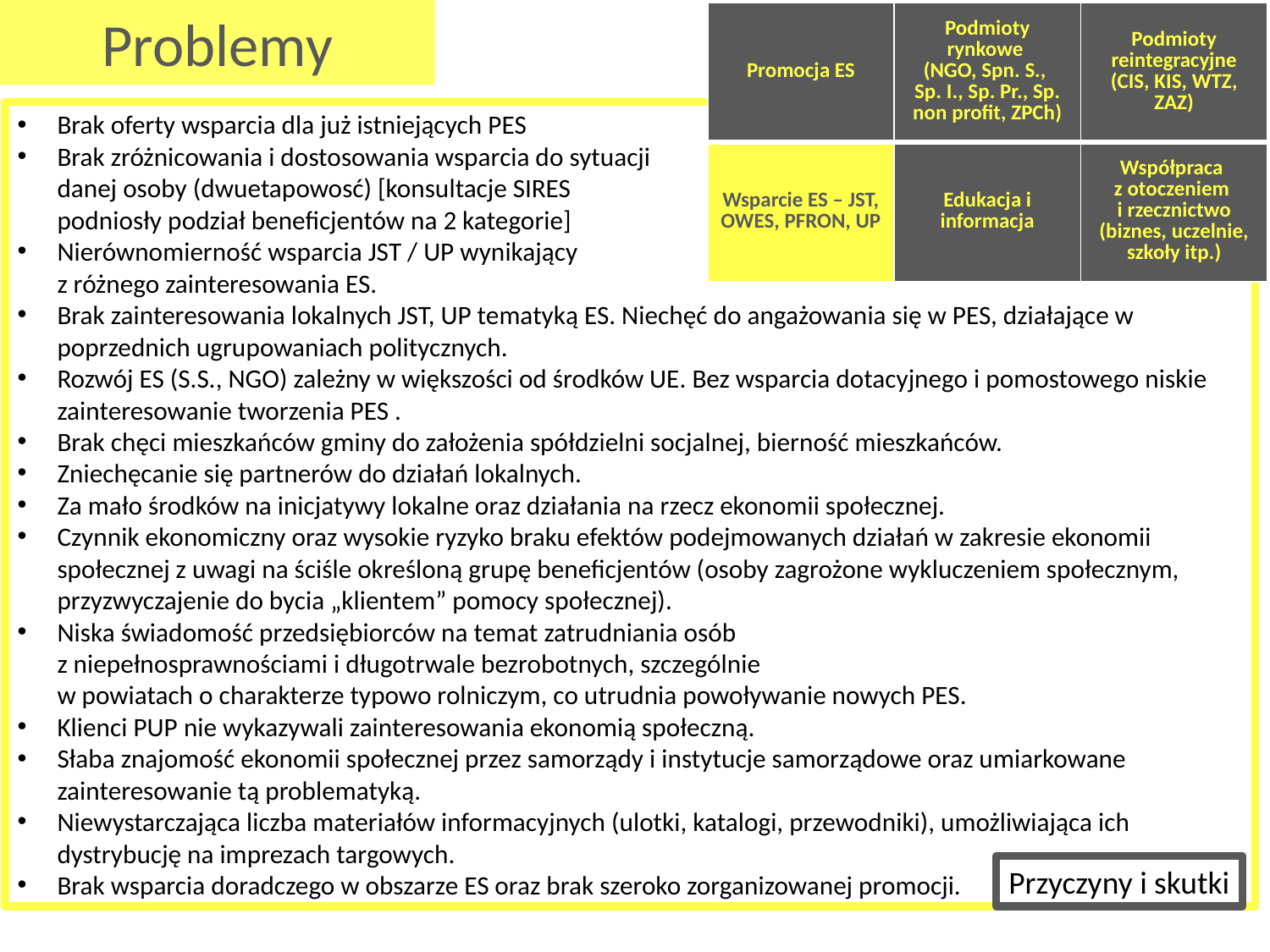

Problemy
| Promocja ES | Podmioty rynkowe (NGO, Spn. S., Sp. I., Sp. Pr., Sp. non profit, ZPCh) | Podmioty reintegracyjne (CIS, KIS, WTZ, ZAZ) |
| --- | --- | --- |
| Wsparcie ES – JST, OWES, PFRON, UP | Edukacja i informacja | Współpraca z otoczeniem i rzecznictwo (biznes, uczelnie, szkoły itp.) |
Brak oferty wsparcia dla już istniejących PES
Brak zróżnicowania i dostosowania wsparcia do sytuacji
danej osoby (dwuetapowosć) [konsultacje SIRES
podniosły podział beneficjentów na 2 kategorie]
Nierównomierność wsparcia JST / UP wynikający
z różnego zainteresowania ES.
Brak zainteresowania lokalnych JST, UP tematyką ES. Niechęć do angażowania się w PES, działające w poprzednich ugrupowaniach politycznych.
Rozwój ES (S.S., NGO) zależny w większości od środków UE. Bez wsparcia dotacyjnego i pomostowego niskie zainteresowanie tworzenia PES .
Brak chęci mieszkańców gminy do założenia spółdzielni socjalnej, bierność mieszkańców.
Zniechęcanie się partnerów do działań lokalnych.
Za mało środków na inicjatywy lokalne oraz działania na rzecz ekonomii społecznej.
Czynnik ekonomiczny oraz wysokie ryzyko braku efektów podejmowanych działań w zakresie ekonomii społecznej z uwagi na ściśle określoną grupę beneficjentów (osoby zagrożone wykluczeniem społecznym, przyzwyczajenie do bycia „klientem” pomocy społecznej).
Niska świadomość przedsiębiorców na temat zatrudniania osób
z niepełnosprawnościami i długotrwale bezrobotnych, szczególnie
w powiatach o charakterze typowo rolniczym, co utrudnia powoływanie nowych PES.
Klienci PUP nie wykazywali zainteresowania ekonomią społeczną.
Słaba znajomość ekonomii społecznej przez samorządy i instytucje samorządowe oraz umiarkowane zainteresowanie tą problematyką.
Niewystarczająca liczba materiałów informacyjnych (ulotki, katalogi, przewodniki), umożliwiająca ich dystrybucję na imprezach targowych.
Brak wsparcia doradczego w obszarze ES oraz brak szeroko zorganizowanej promocji.
Przyczyny i skutki